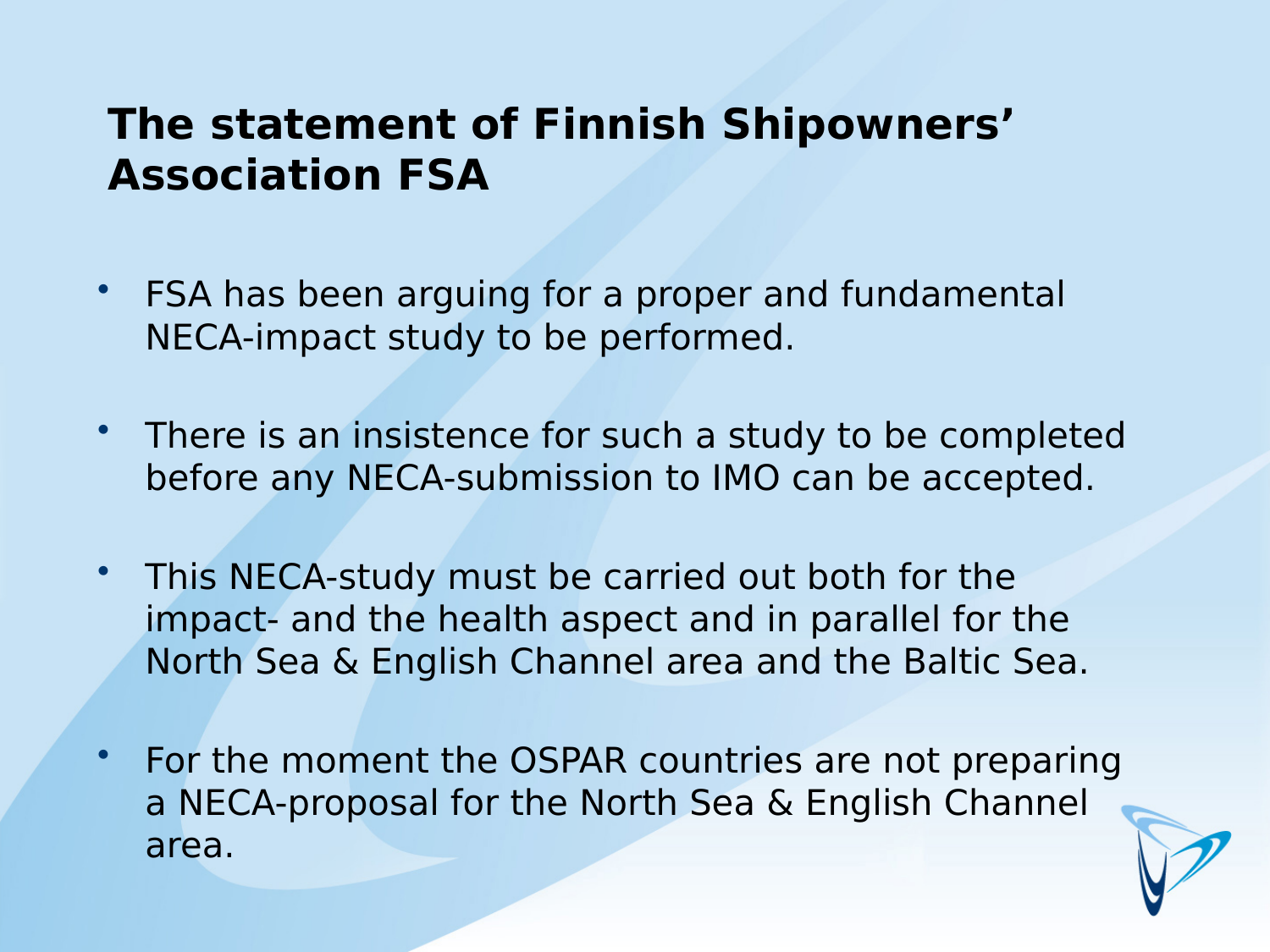

# The statement of Finnish Shipowners’ Association FSA

FSA has been arguing for a proper and fundamental NECA-impact study to be performed.

There is an insistence for such a study to be completed before any NECA-submission to IMO can be accepted.

This NECA-study must be carried out both for the impact- and the health aspect and in parallel for the North Sea & English Channel area and the Baltic Sea.

For the moment the OSPAR countries are not preparing a NECA-proposal for the North Sea & English Channel area.